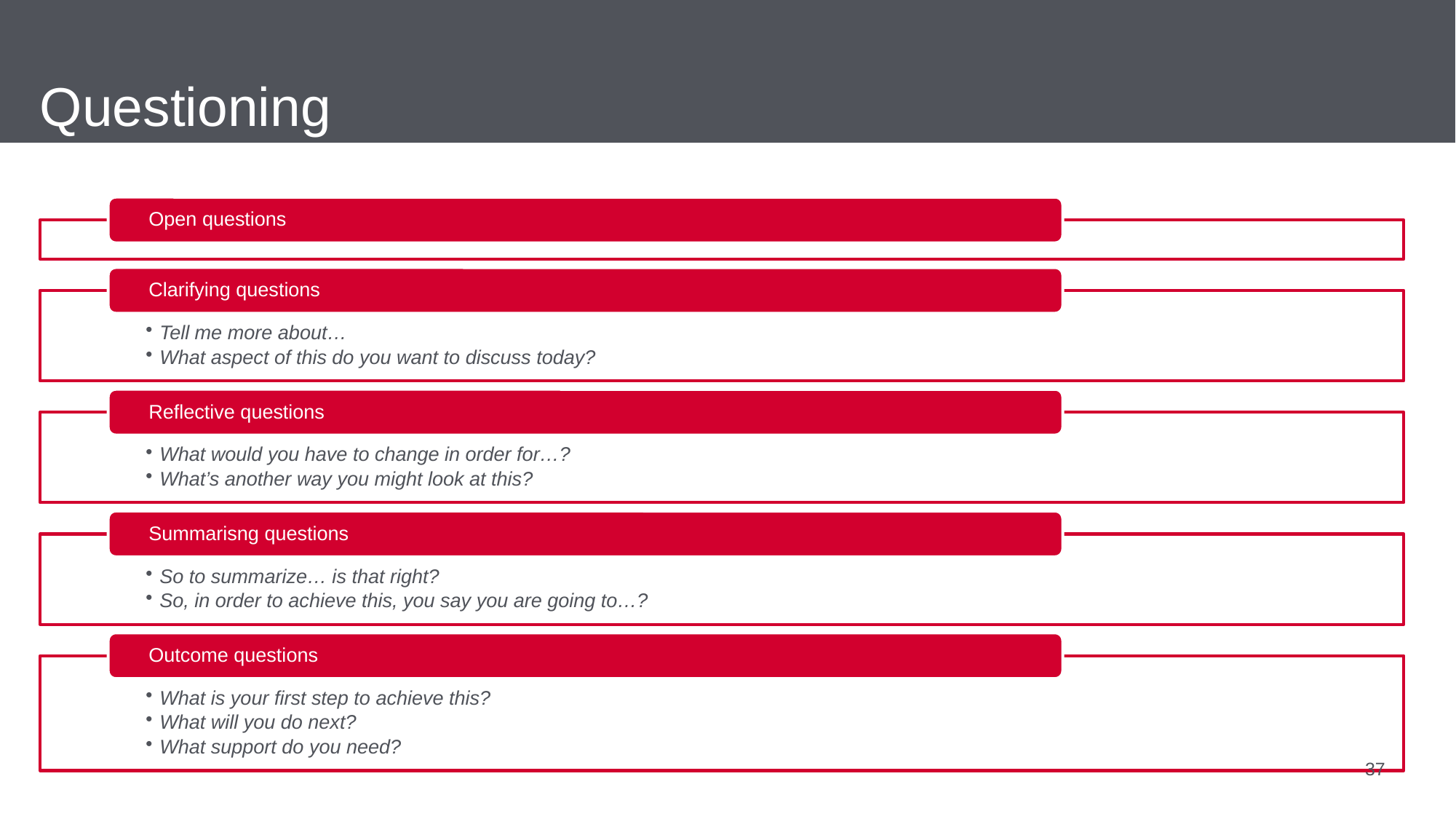

# Questioning
Open questions
Tell me more about…
What aspect of this do you want to discuss today?
Clarifying questions
What would you have to change in order for…?
What’s another way you might look at this?
Reflective questions
So to summarize… is that right?
So, in order to achieve this, you say you are going to…?
Summarisng questions
What is your first step to achieve this?
What will you do next?
What support do you need?
Outcome questions
37